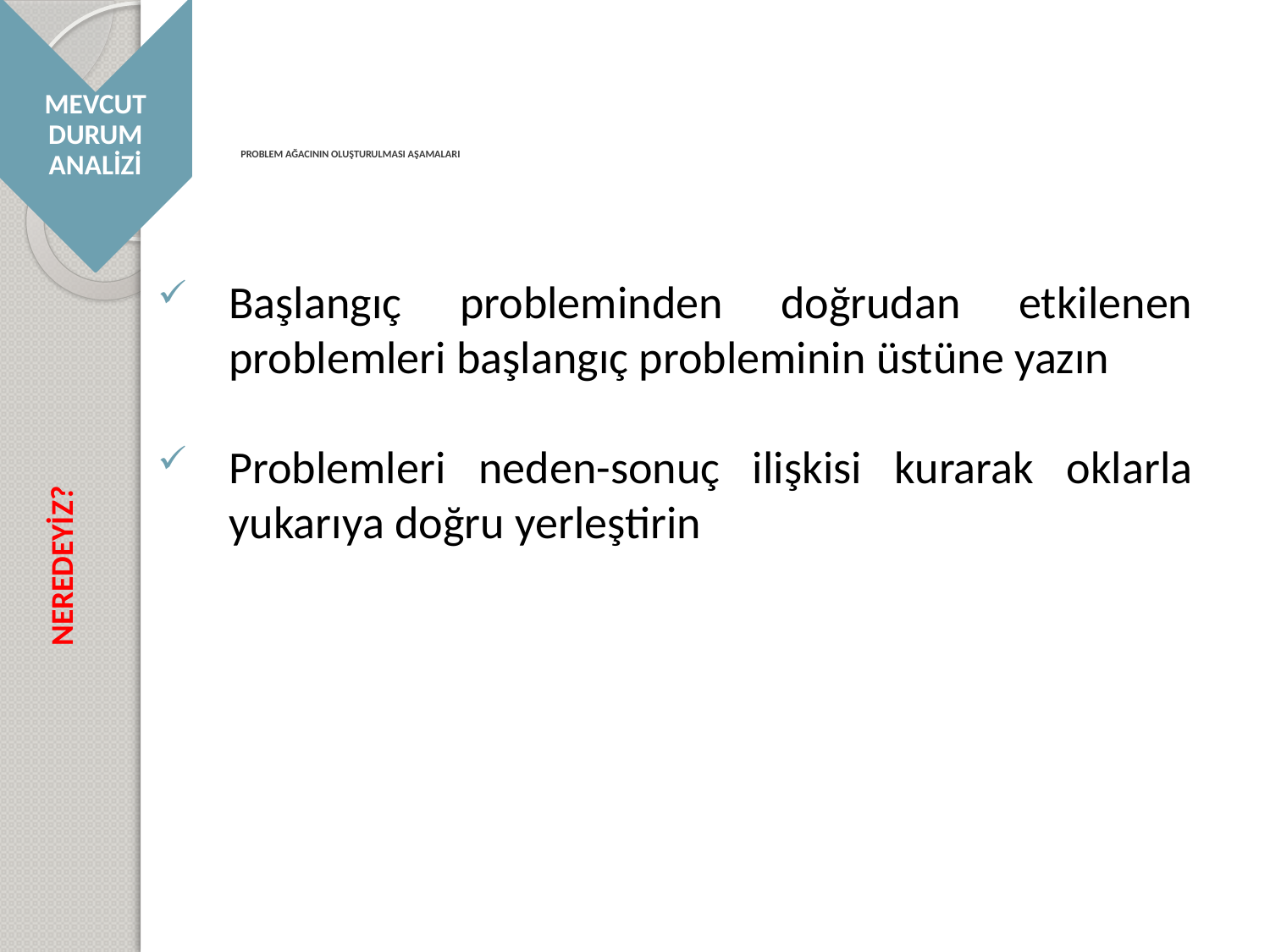

MEVCUT DURUM ANALİZİ
# PROBLEM AĞACININ OLUŞTURULMASI AŞAMALARI
Başlangıç probleminden doğrudan etkilenen problemleri başlangıç probleminin üstüne yazın

Problemleri neden-sonuç ilişkisi kurarak oklarla yukarıya doğru yerleştirin

NEREDEYİZ?